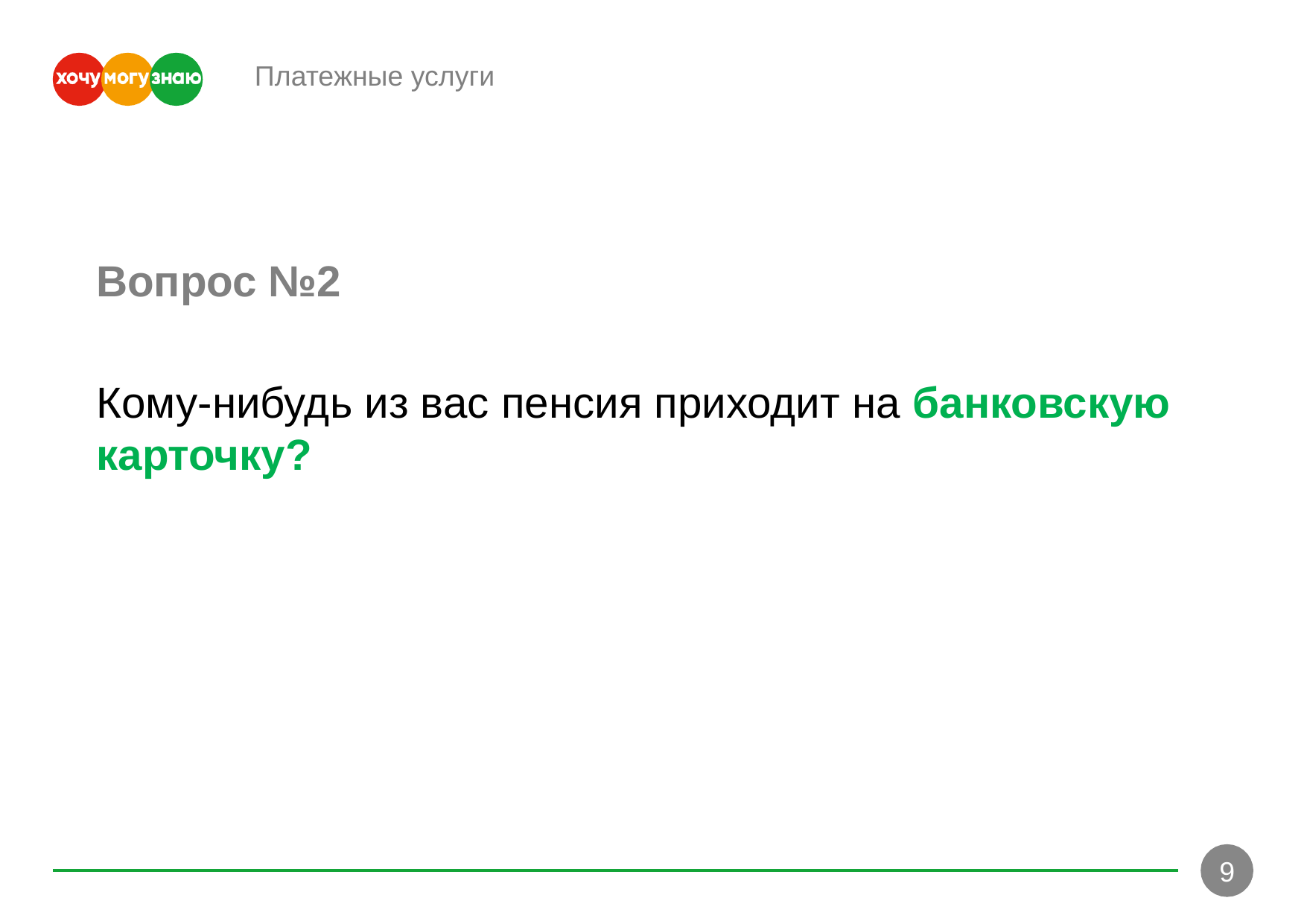

Платежные услуги

Вопрос №2

Кому-нибудь из вас пенсия приходит на банковскую карточку?

9